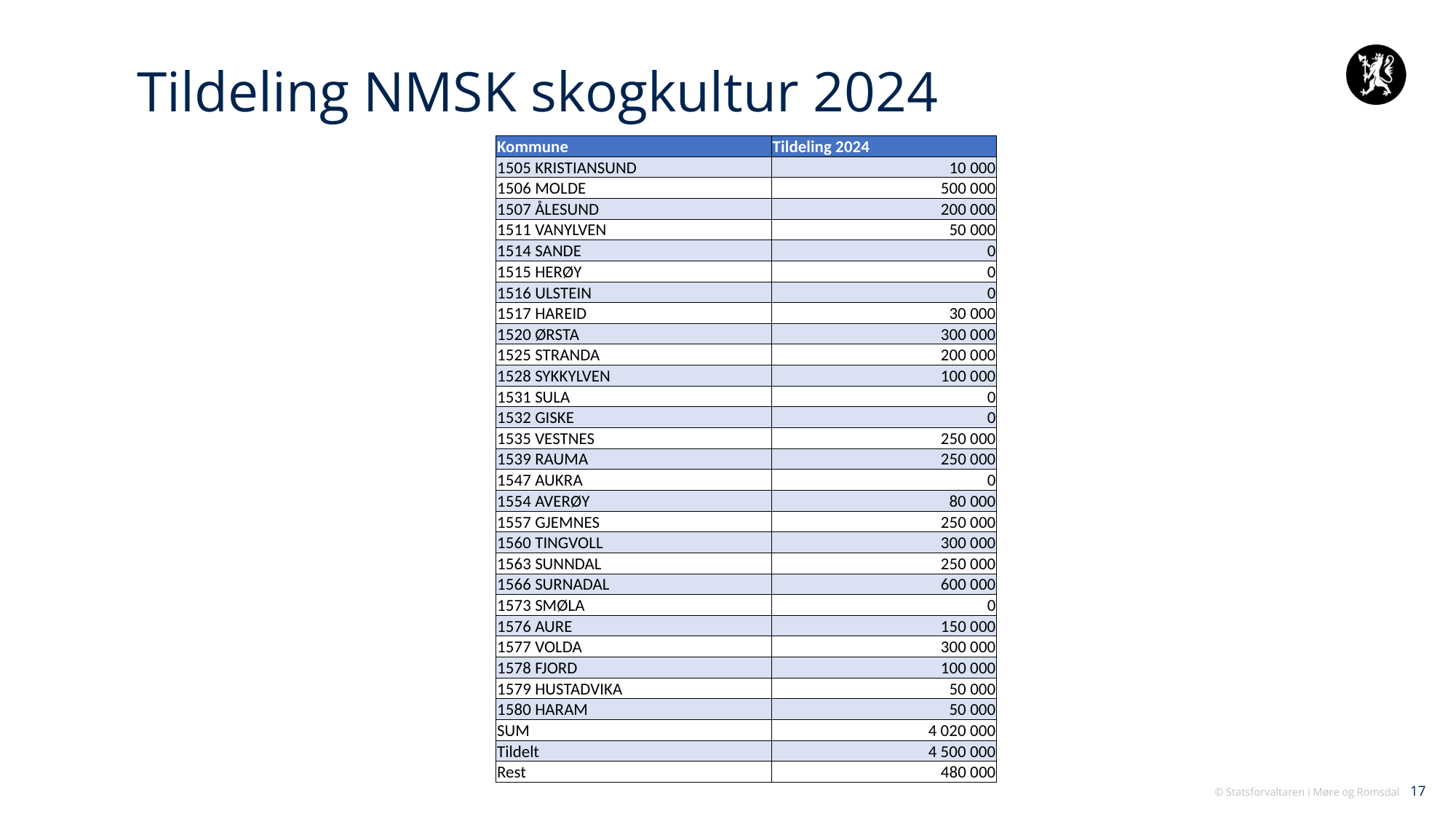

# Tildeling NMSK skogkultur 2024
| Kommune | Tildeling 2024 |
| --- | --- |
| 1505 KRISTIANSUND | 10 000 |
| 1506 MOLDE | 500 000 |
| 1507 ÅLESUND | 200 000 |
| 1511 VANYLVEN | 50 000 |
| 1514 SANDE | 0 |
| 1515 HERØY | 0 |
| 1516 ULSTEIN | 0 |
| 1517 HAREID | 30 000 |
| 1520 ØRSTA | 300 000 |
| 1525 STRANDA | 200 000 |
| 1528 SYKKYLVEN | 100 000 |
| 1531 SULA | 0 |
| 1532 GISKE | 0 |
| 1535 VESTNES | 250 000 |
| 1539 RAUMA | 250 000 |
| 1547 AUKRA | 0 |
| 1554 AVERØY | 80 000 |
| 1557 GJEMNES | 250 000 |
| 1560 TINGVOLL | 300 000 |
| 1563 SUNNDAL | 250 000 |
| 1566 SURNADAL | 600 000 |
| 1573 SMØLA | 0 |
| 1576 AURE | 150 000 |
| 1577 VOLDA | 300 000 |
| 1578 FJORD | 100 000 |
| 1579 HUSTADVIKA | 50 000 |
| 1580 HARAM | 50 000 |
| SUM | 4 020 000 |
| Tildelt | 4 500 000 |
| Rest | 480 000 |